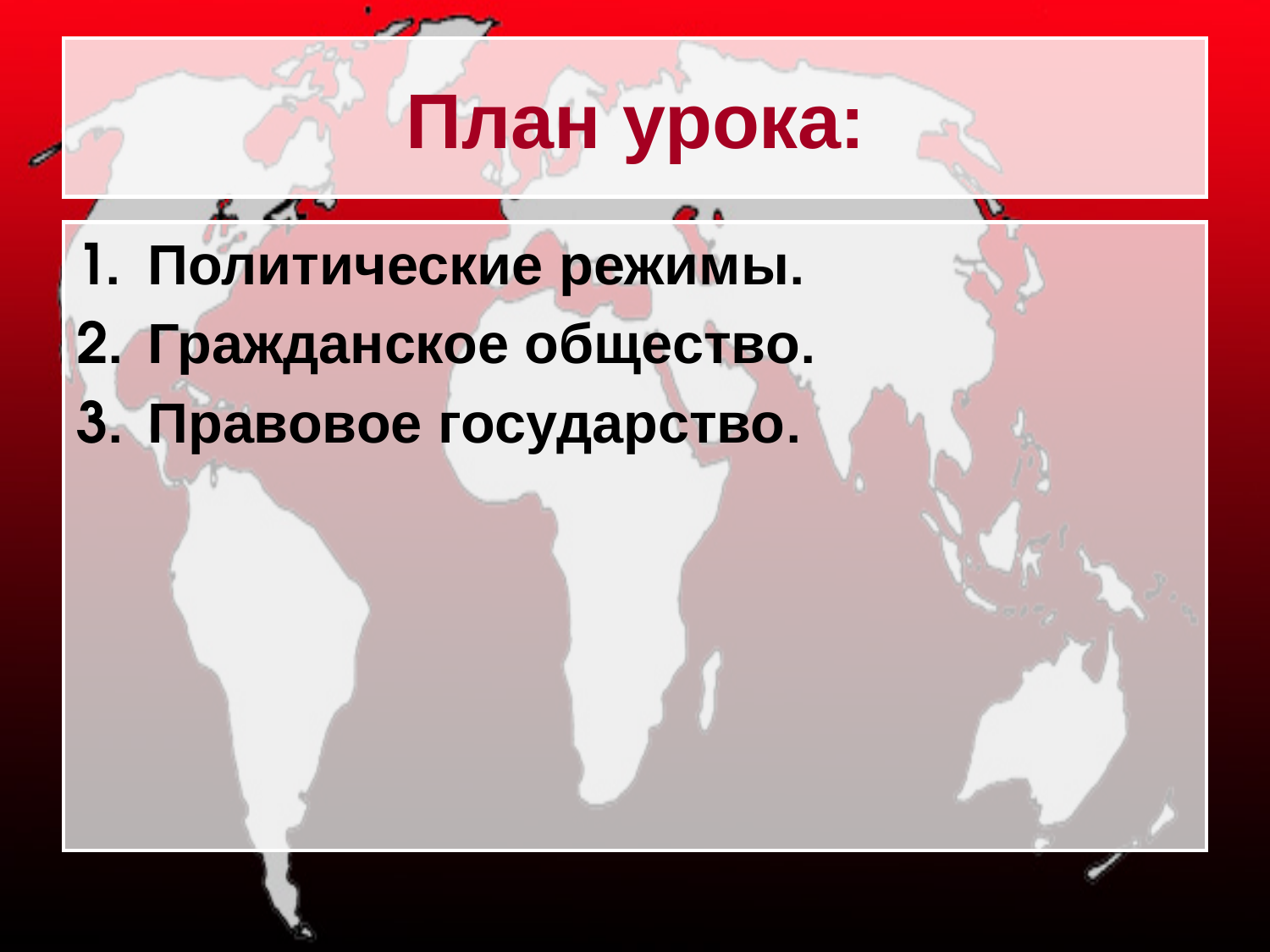

# План урока:
Политические режимы.
Гражданское общество.
Правовое государство.